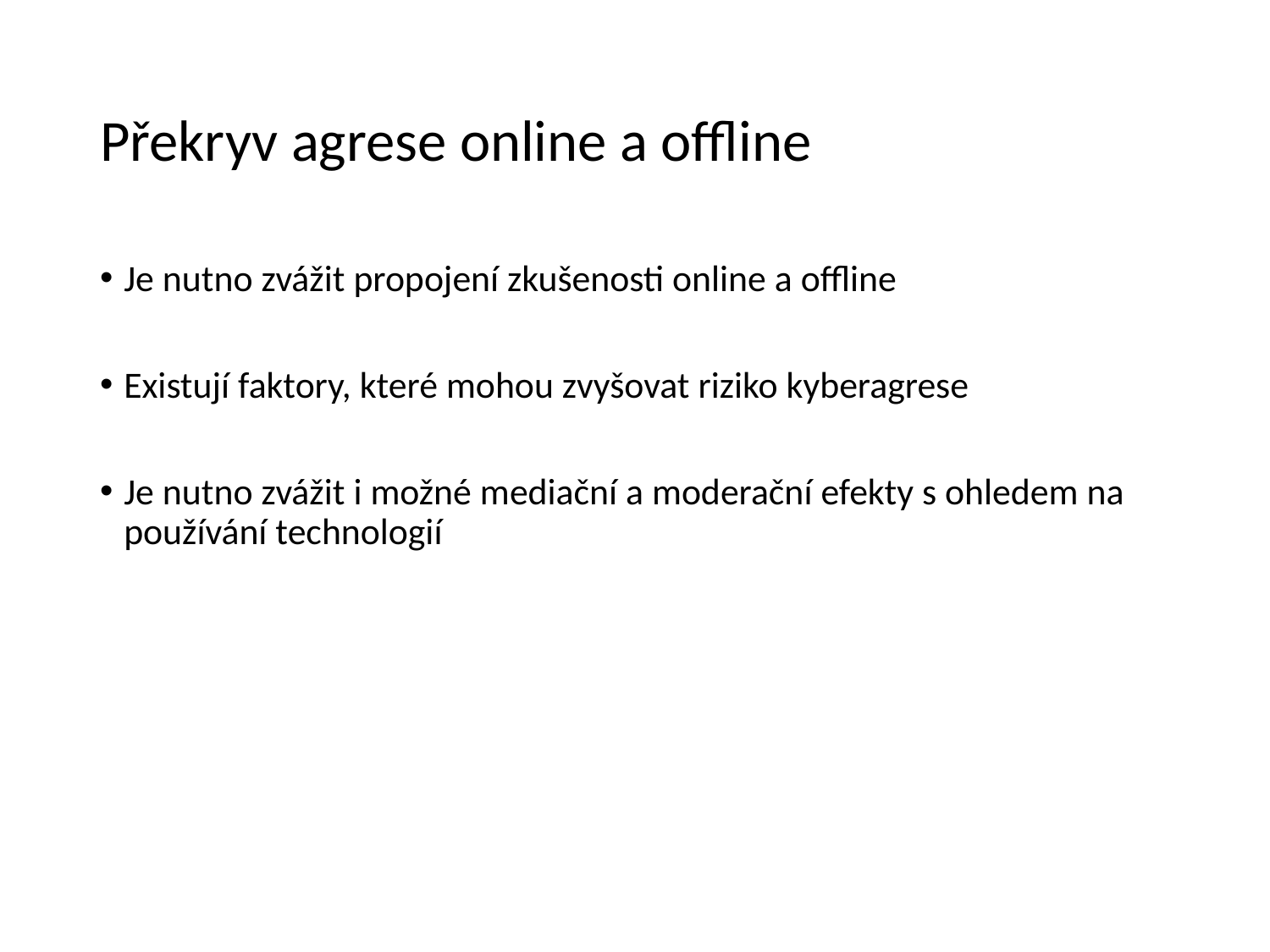

# Překryv agrese online a offline
Je nutno zvážit propojení zkušenosti online a offline

Existují faktory, které mohou zvyšovat riziko kyberagrese

Je nutno zvážit i možné mediační a moderační efekty s ohledem na používání technologií